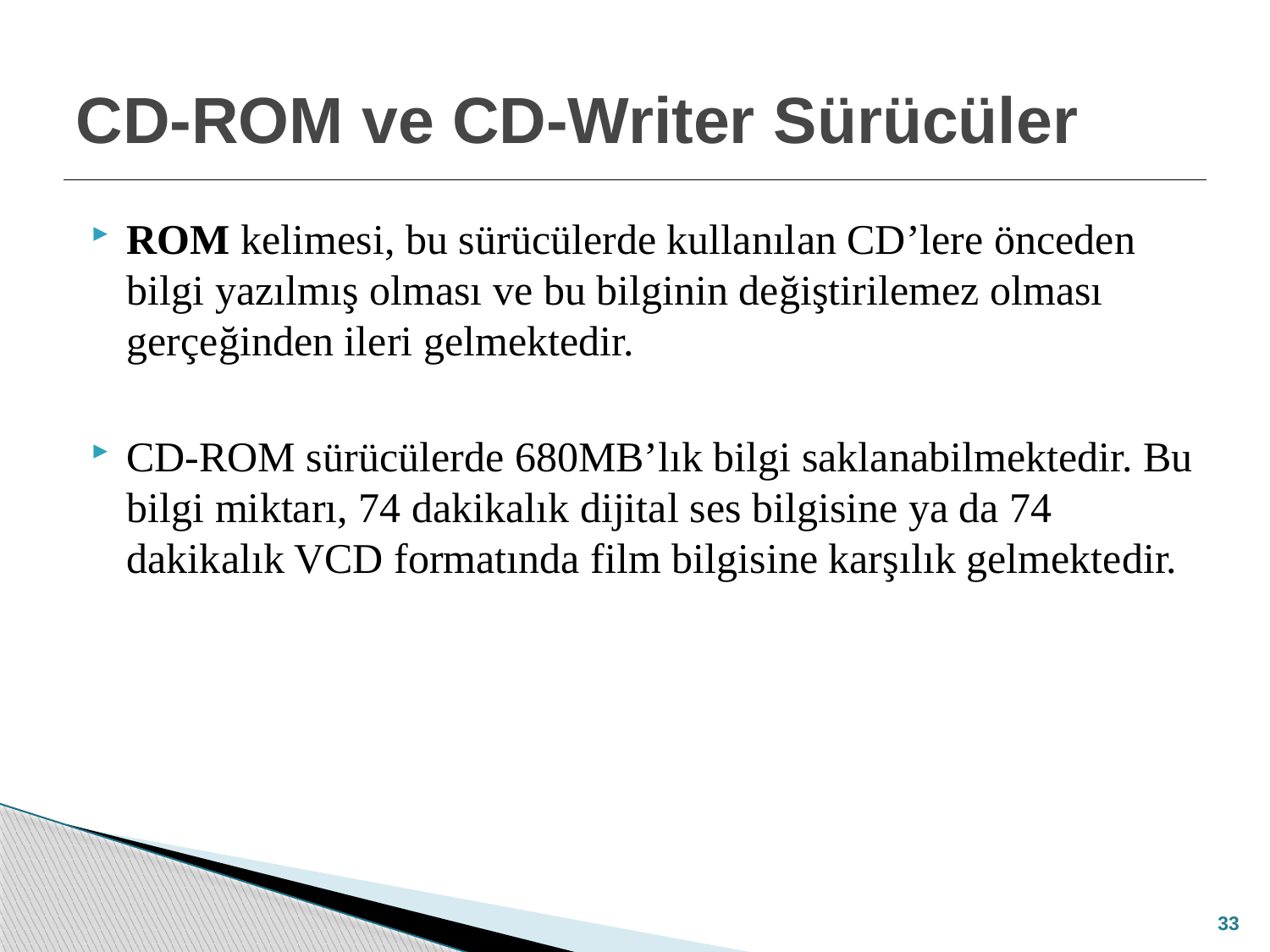

# CD-ROM ve CD-Writer Sürücüler
ROM kelimesi, bu sürücülerde kullanılan CD’lere önceden bilgi yazılmış olması ve bu bilginin değiştirilemez olması gerçeğinden ileri gelmektedir.

CD-ROM sürücülerde 680MB’lık bilgi saklanabilmektedir. Bu bilgi miktarı, 74 dakikalık dijital ses bilgisine ya da 74 dakikalık VCD formatında film bilgisine karşılık gelmektedir.
33